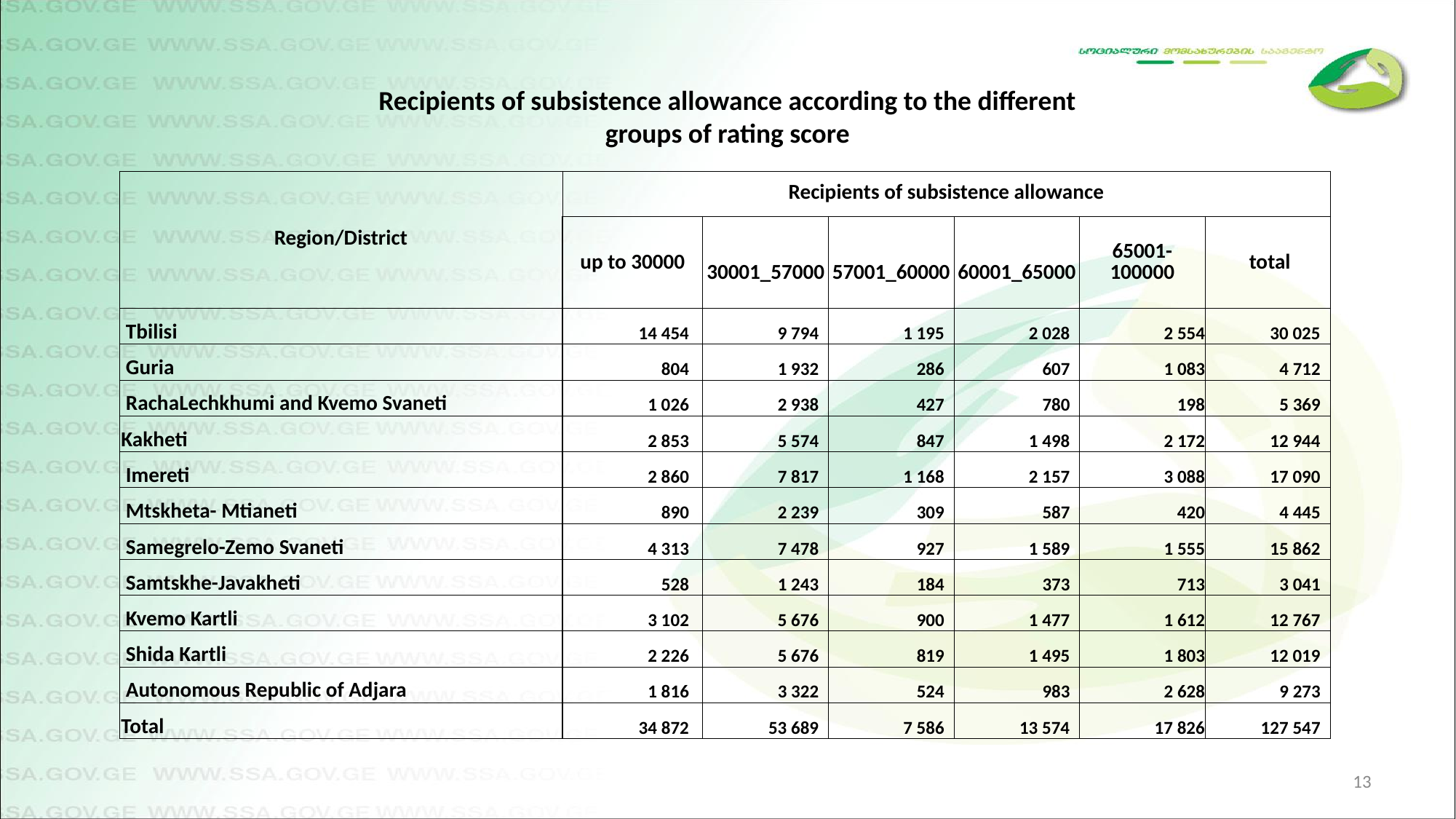

Recipients of subsistence allowance according to the different groups of rating score
| Region/District | Recipients of subsistence allowance |  |  |  |  |  |
| --- | --- | --- | --- | --- | --- | --- |
|  | up to 30000 | 30001\_57000 | 57001\_60000 | 60001\_65000 | 65001-100000 | total |
| Tbilisi | 14 454 | 9 794 | 1 195 | 2 028 | 2 554 | 30 025 |
| Guria | 804 | 1 932 | 286 | 607 | 1 083 | 4 712 |
| Racha­Lechkhumi and Kvemo Svaneti | 1 026 | 2 938 | 427 | 780 | 198 | 5 369 |
| Kakheti | 2 853 | 5 574 | 847 | 1 498 | 2 172 | 12 944 |
| Imereti | 2 860 | 7 817 | 1 168 | 2 157 | 3 088 | 17 090 |
| Mtskheta- Mtianeti | 890 | 2 239 | 309 | 587 | 420 | 4 445 |
| Samegrelo-Zemo Svaneti | 4 313 | 7 478 | 927 | 1 589 | 1 555 | 15 862 |
| Samtskhe-Javakheti | 528 | 1 243 | 184 | 373 | 713 | 3 041 |
| Kvemo Kartli | 3 102 | 5 676 | 900 | 1 477 | 1 612 | 12 767 |
| Shida Kartli | 2 226 | 5 676 | 819 | 1 495 | 1 803 | 12 019 |
| Autonomous Republic of Adjara | 1 816 | 3 322 | 524 | 983 | 2 628 | 9 273 |
| Total | 34 872 | 53 689 | 7 586 | 13 574 | 17 826 | 127 547 |
13